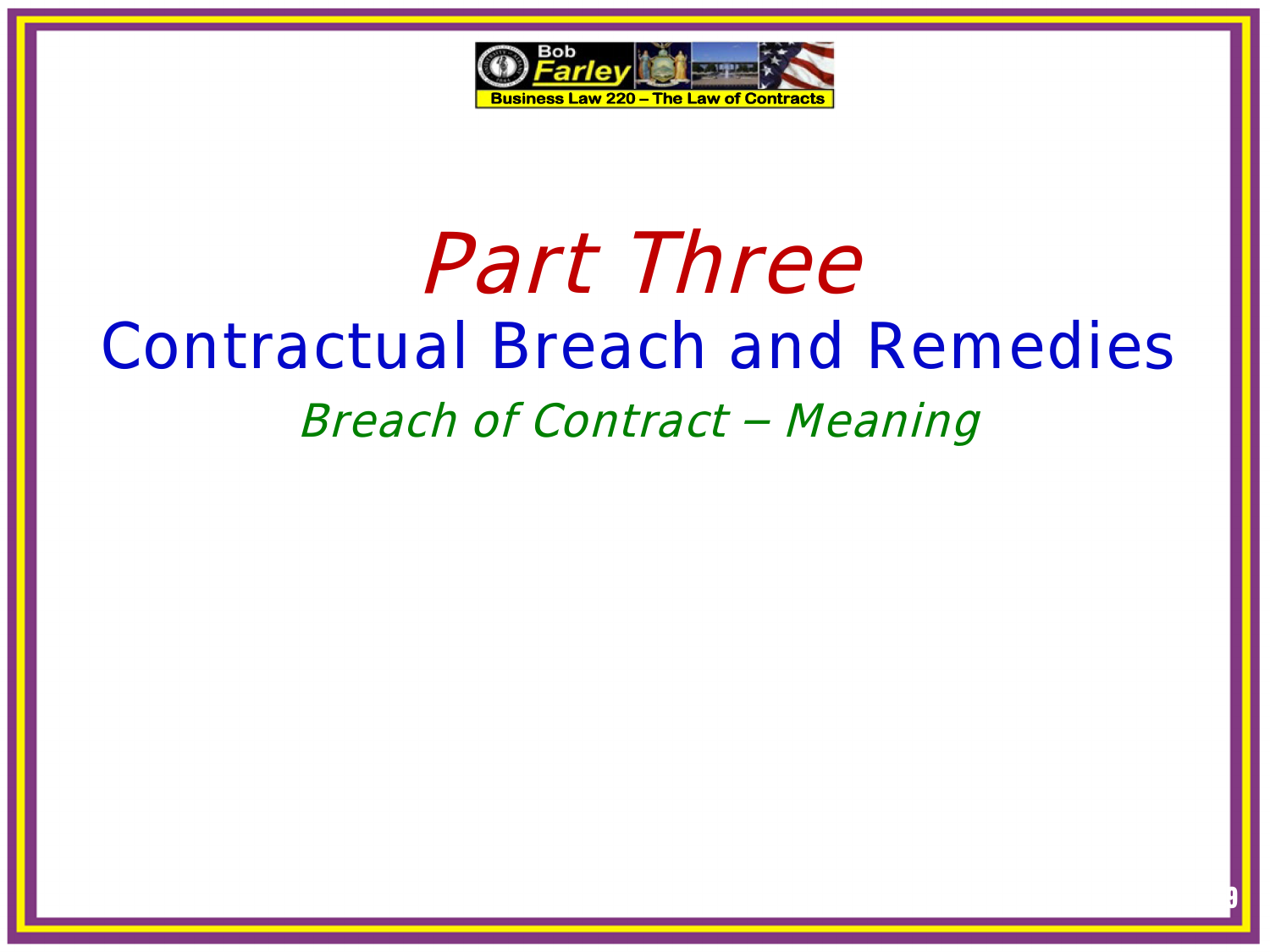

9

Part Three
Contractual Breach and Remedies
Breach of Contract – Meaning